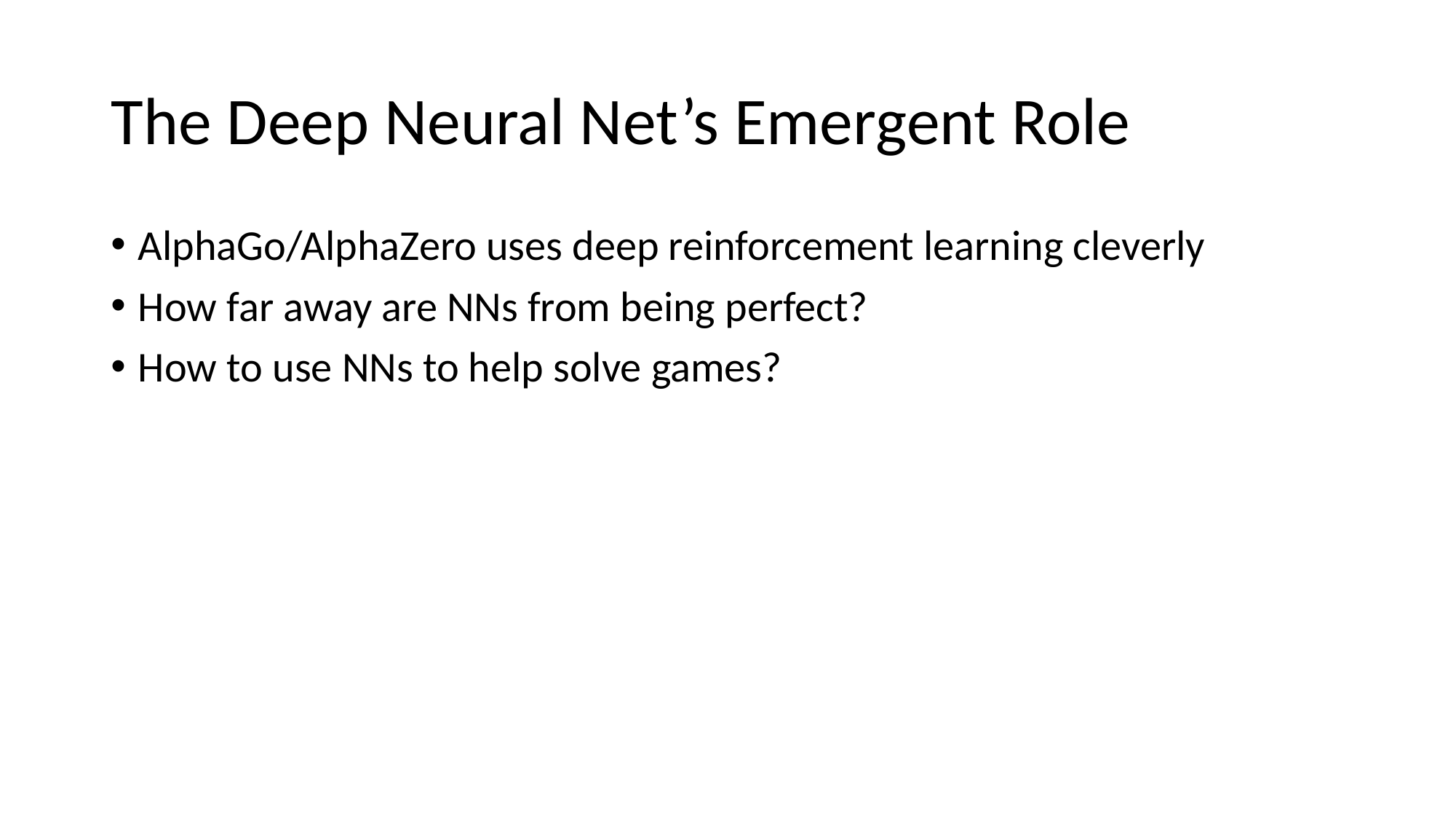

# The Deep Neural Net’s Emergent Role
AlphaGo/AlphaZero uses deep reinforcement learning cleverly
How far away are NNs from being perfect?
How to use NNs to help solve games?